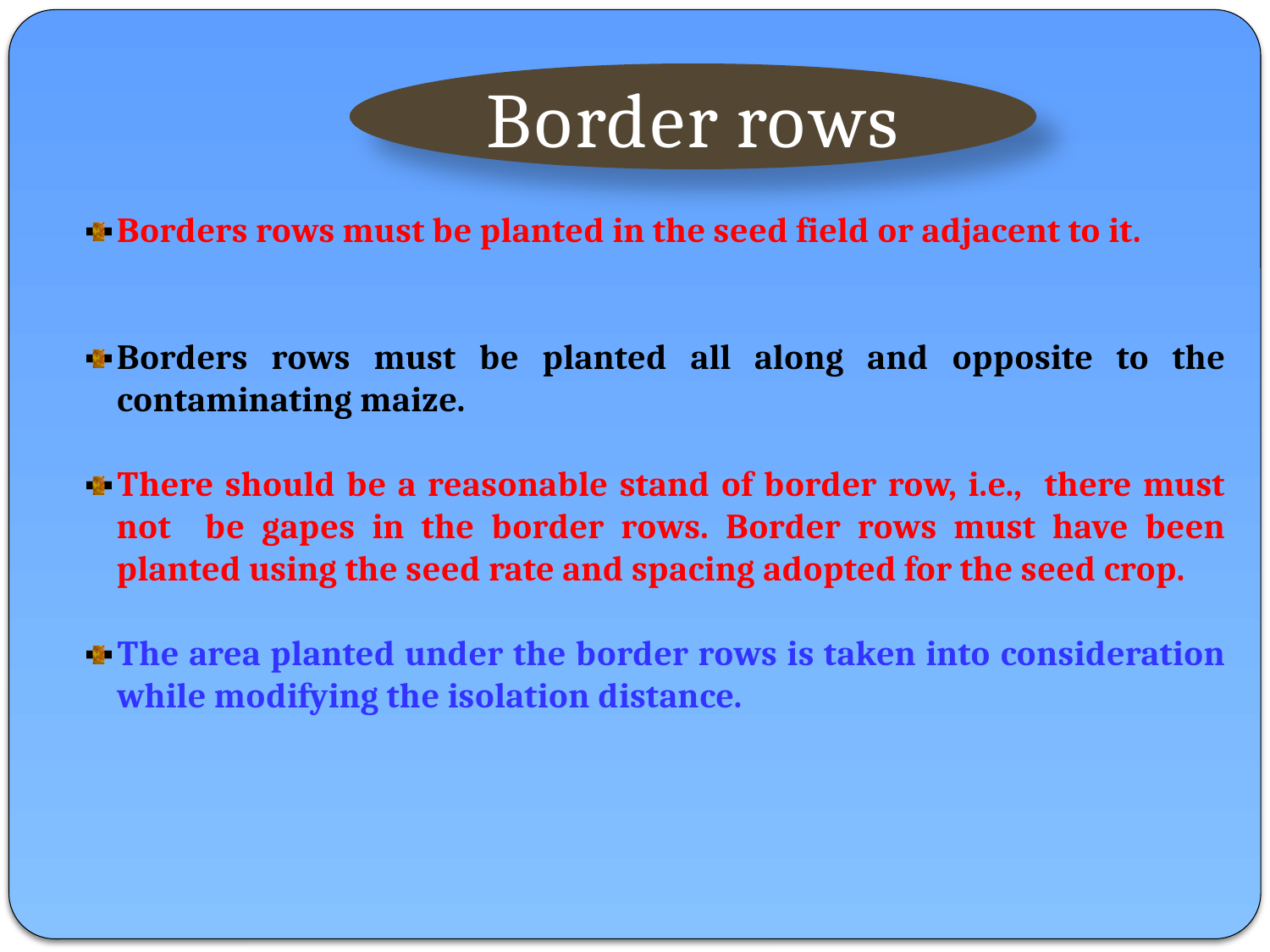

Border rows
Borders rows must be planted in the seed field or adjacent to it.

Borders rows must be planted all along and opposite to the contaminating maize.

There should be a reasonable stand of border row, i.e.,  there must not  be gapes in the border rows. Border rows must have been planted using the seed rate and spacing adopted for the seed crop.

The area planted under the border rows is taken into consideration while modifying the isolation distance.